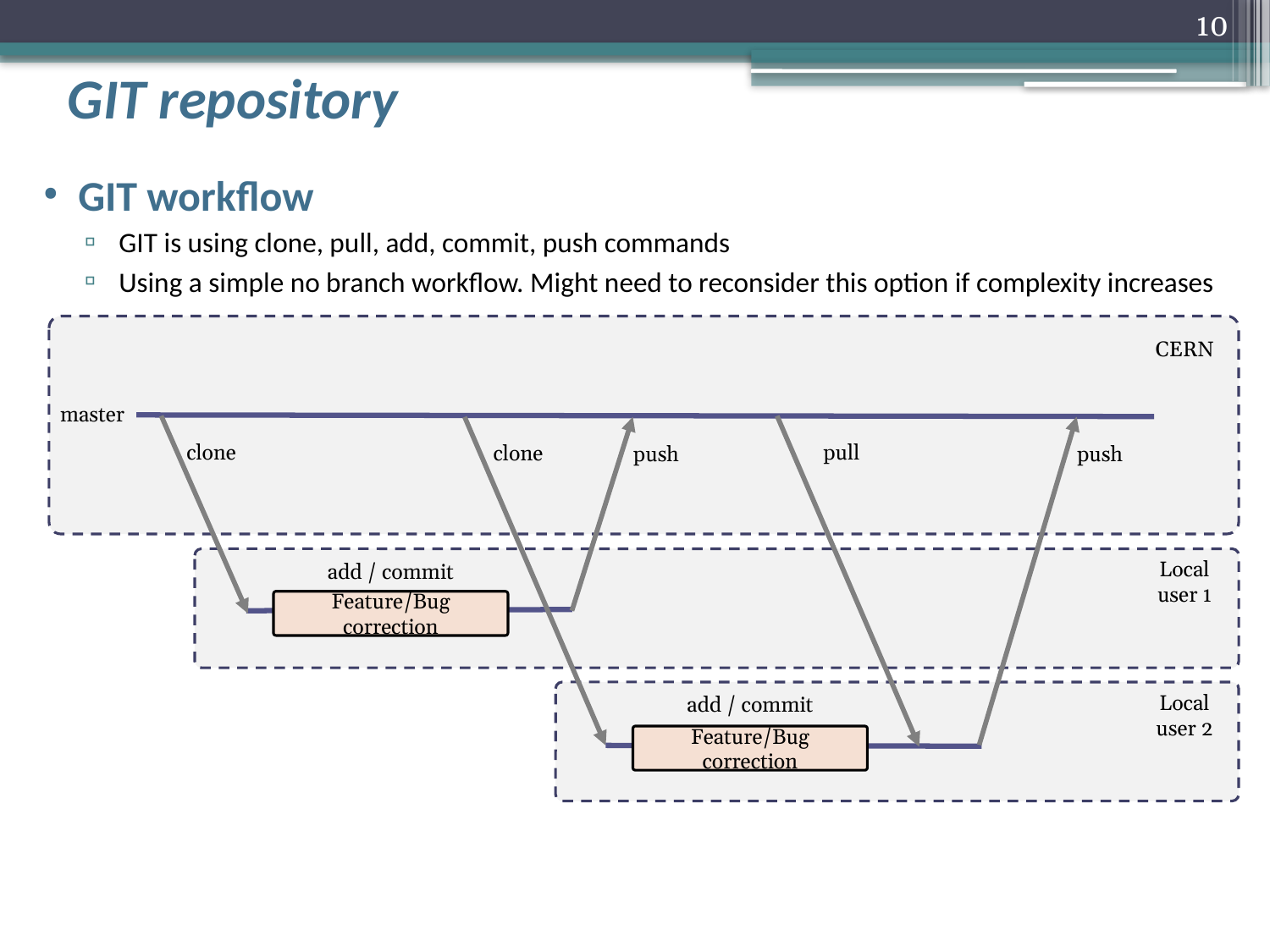

10
# GIT repository
GIT workflow
GIT is using clone, pull, add, commit, push commands
Using a simple no branch workflow. Might need to reconsider this option if complexity increases

CERN

master
clone
pull
clone
push
push
add / commit
Local user 1

Feature/Bug correction
add / commit
Local user 2

Feature/Bug correction